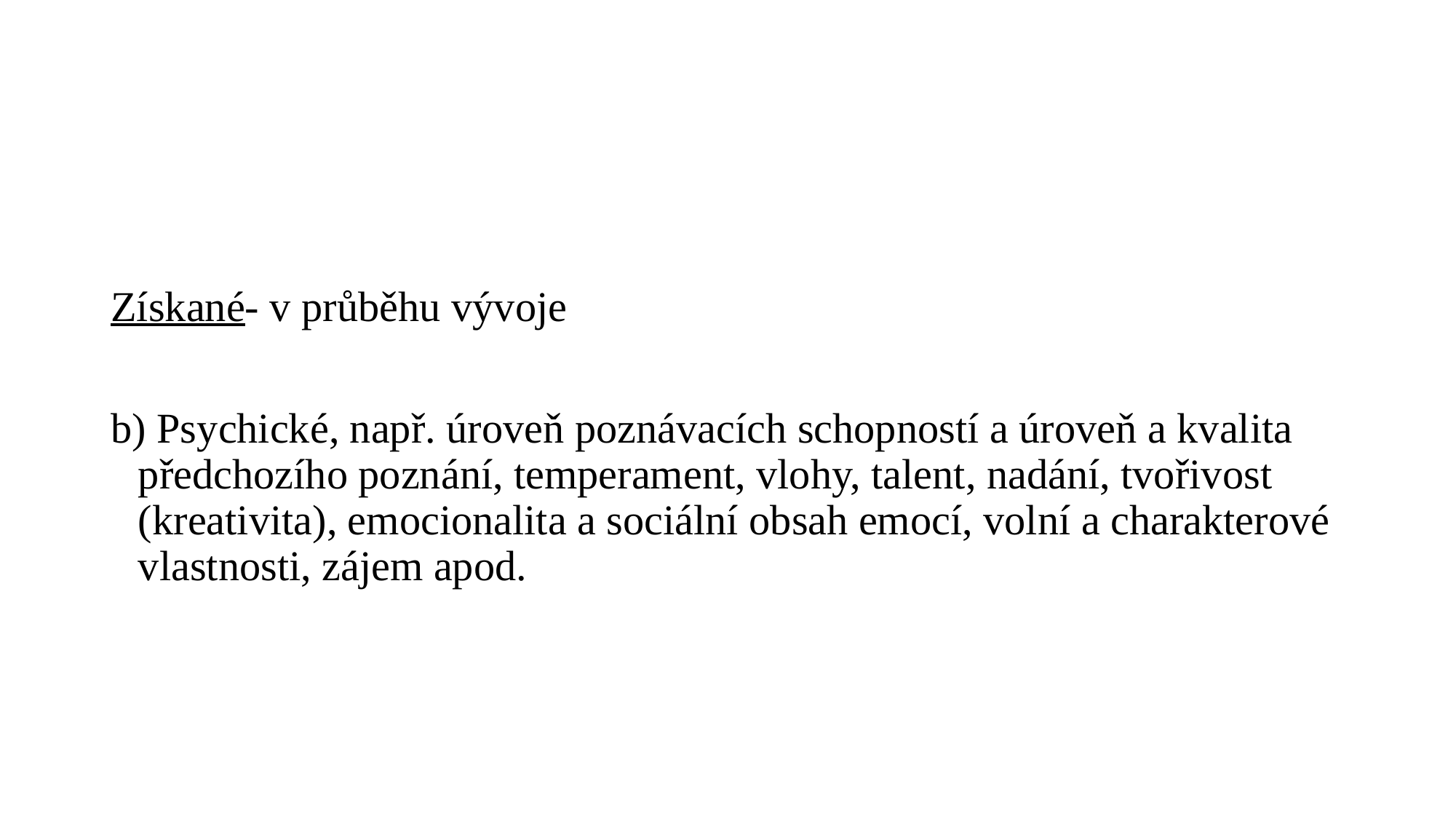

#

Získané- v průběhu vývoje

b) Psychické, např. úroveň poznávacích schopností a úroveň a kvalita předchozího poznání, temperament, vlohy, talent, nadání, tvořivost (kreativita), emocionalita a sociální obsah emocí, volní a charakterové vlastnosti, zájem apod.